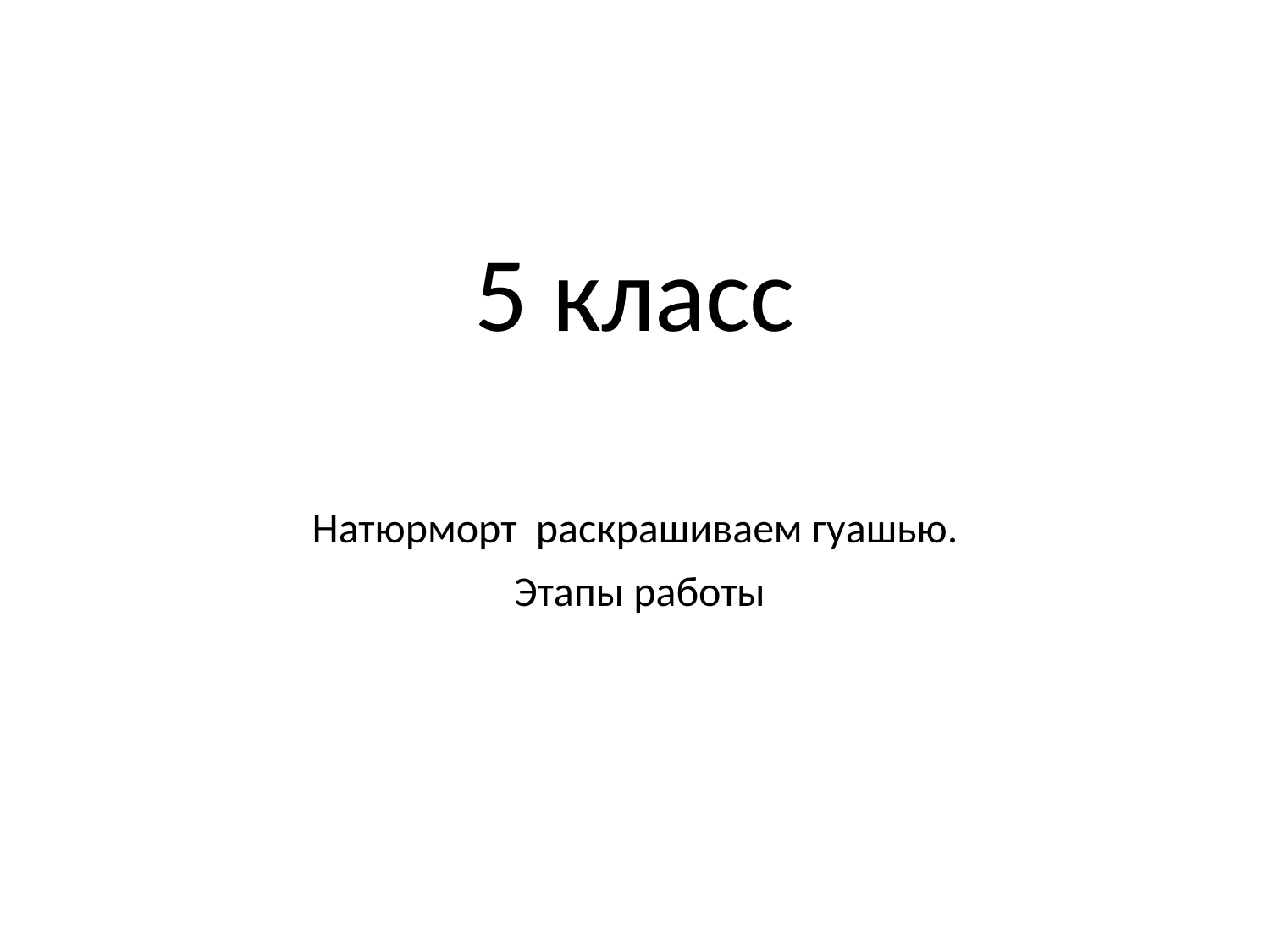

# 5 класс
Натюрморт  раскрашиваем гуашью.
 Этапы работы